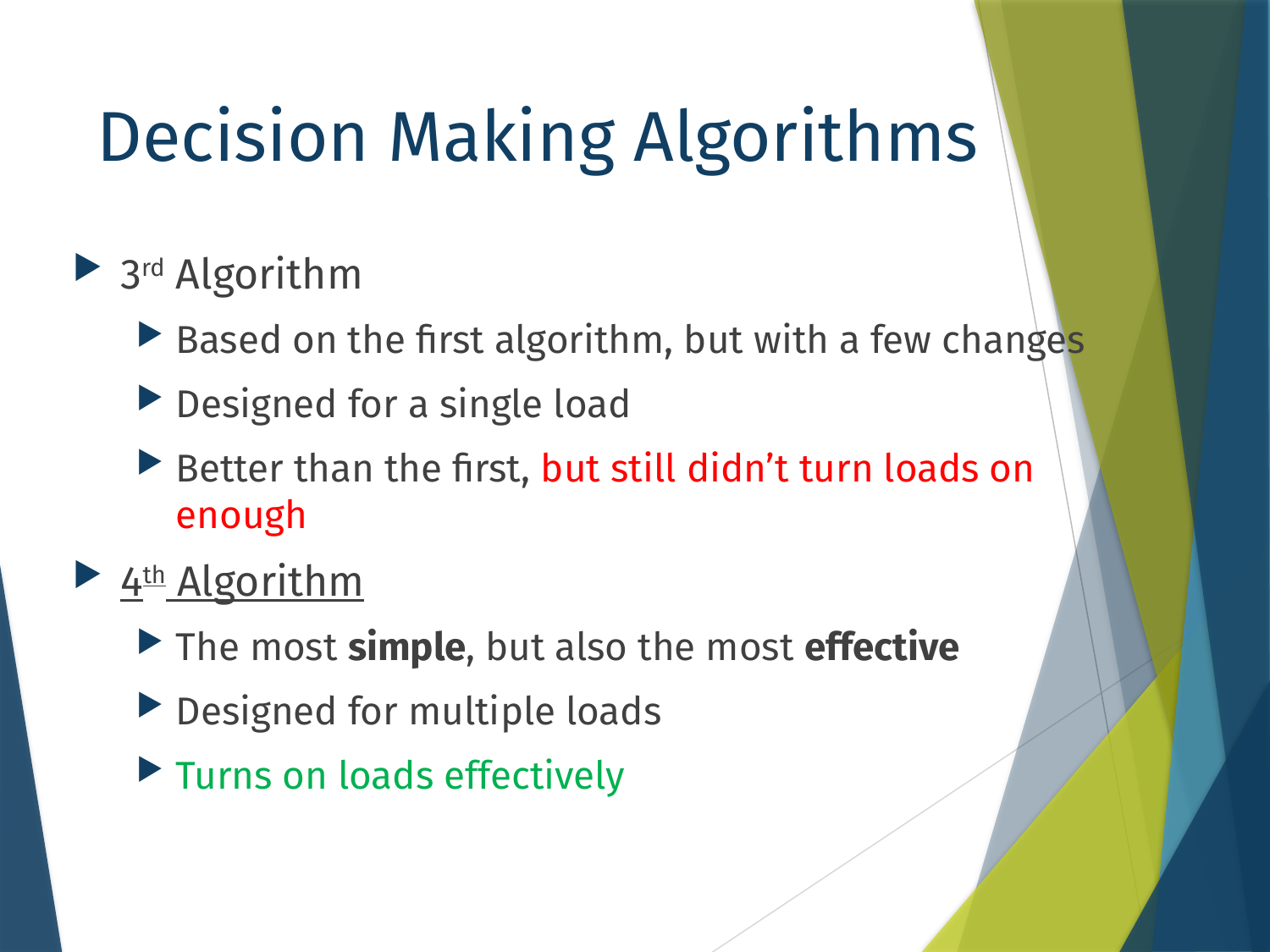

# Decision Making Algorithms
3rd Algorithm
Based on the first algorithm, but with a few changes
Designed for a single load
Better than the first, but still didn’t turn loads on enough
4th Algorithm
The most simple, but also the most effective
Designed for multiple loads
Turns on loads effectively